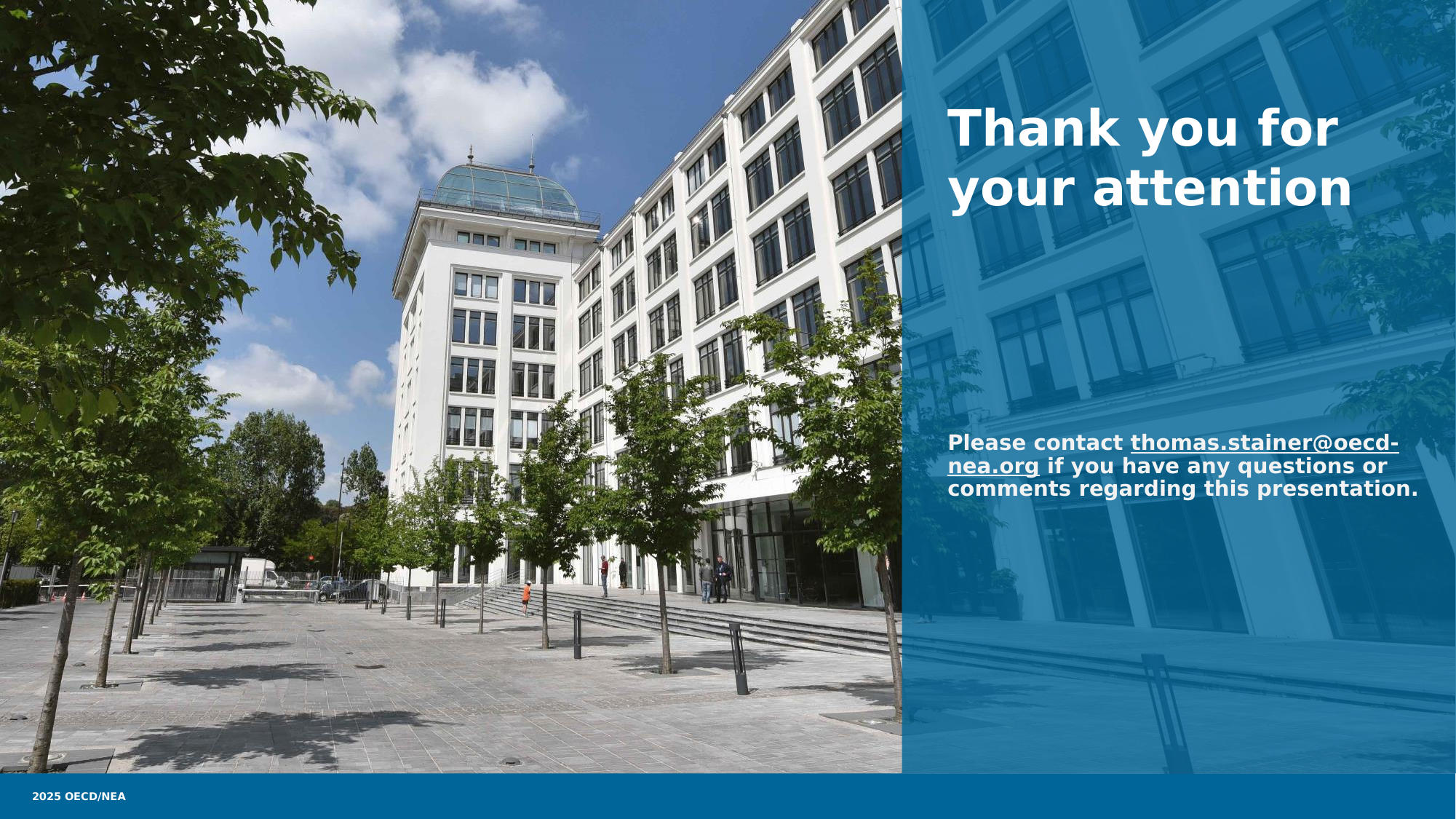

# Thank you for your attention
Please contact thomas.stainer@oecd-nea.org if you have any questions or comments regarding this presentation.